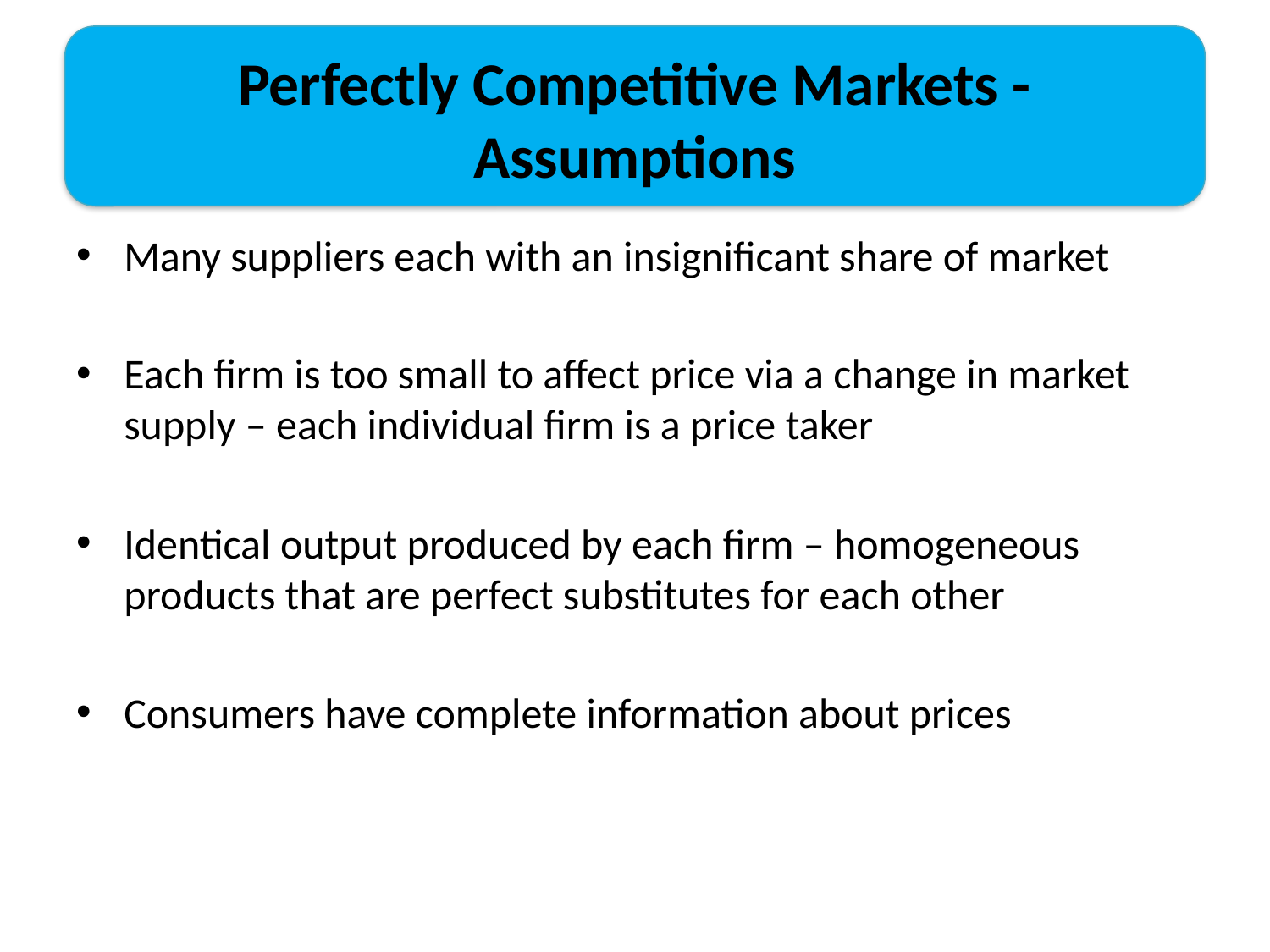

# Perfectly Competitive Markets - Assumptions
Many suppliers each with an insignificant share of market

Each firm is too small to affect price via a change in market supply – each individual firm is a price taker

Identical output produced by each firm – homogeneous products that are perfect substitutes for each other

Consumers have complete information about prices